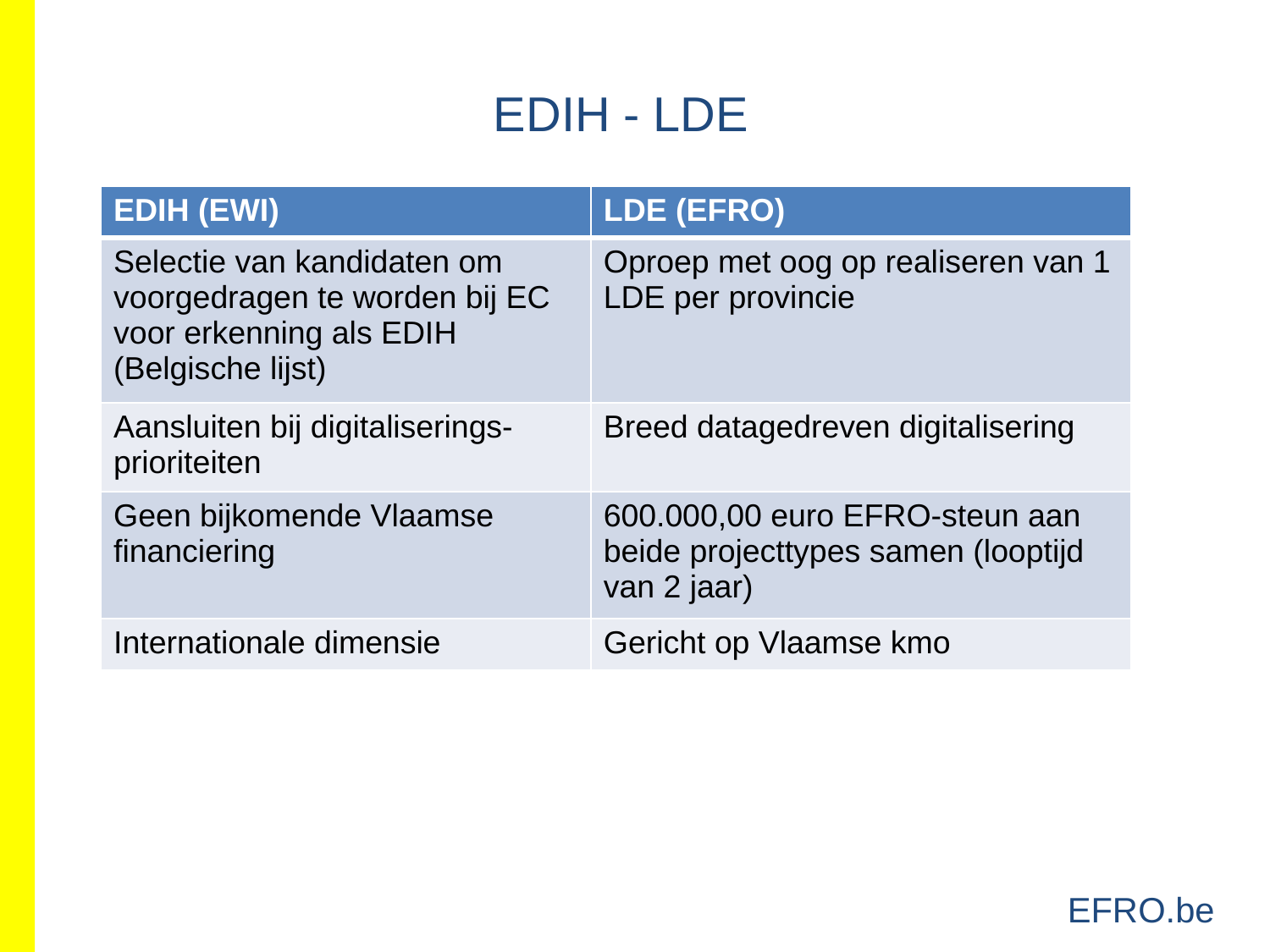

EDIH - LDE

| EDIH (EWI) | LDE (EFRO) |
| --- | --- |
| Selectie van kandidaten om voorgedragen te worden bij EC voor erkenning als EDIH (Belgische lijst) | Oproep met oog op realiseren van 1 LDE per provincie |
| Aansluiten bij digitaliserings-prioriteiten | Breed datagedreven digitalisering |
| Geen bijkomende Vlaamse financiering | 600.000,00 euro EFRO-steun aan beide projecttypes samen (looptijd van 2 jaar) |
| Internationale dimensie | Gericht op Vlaamse kmo |